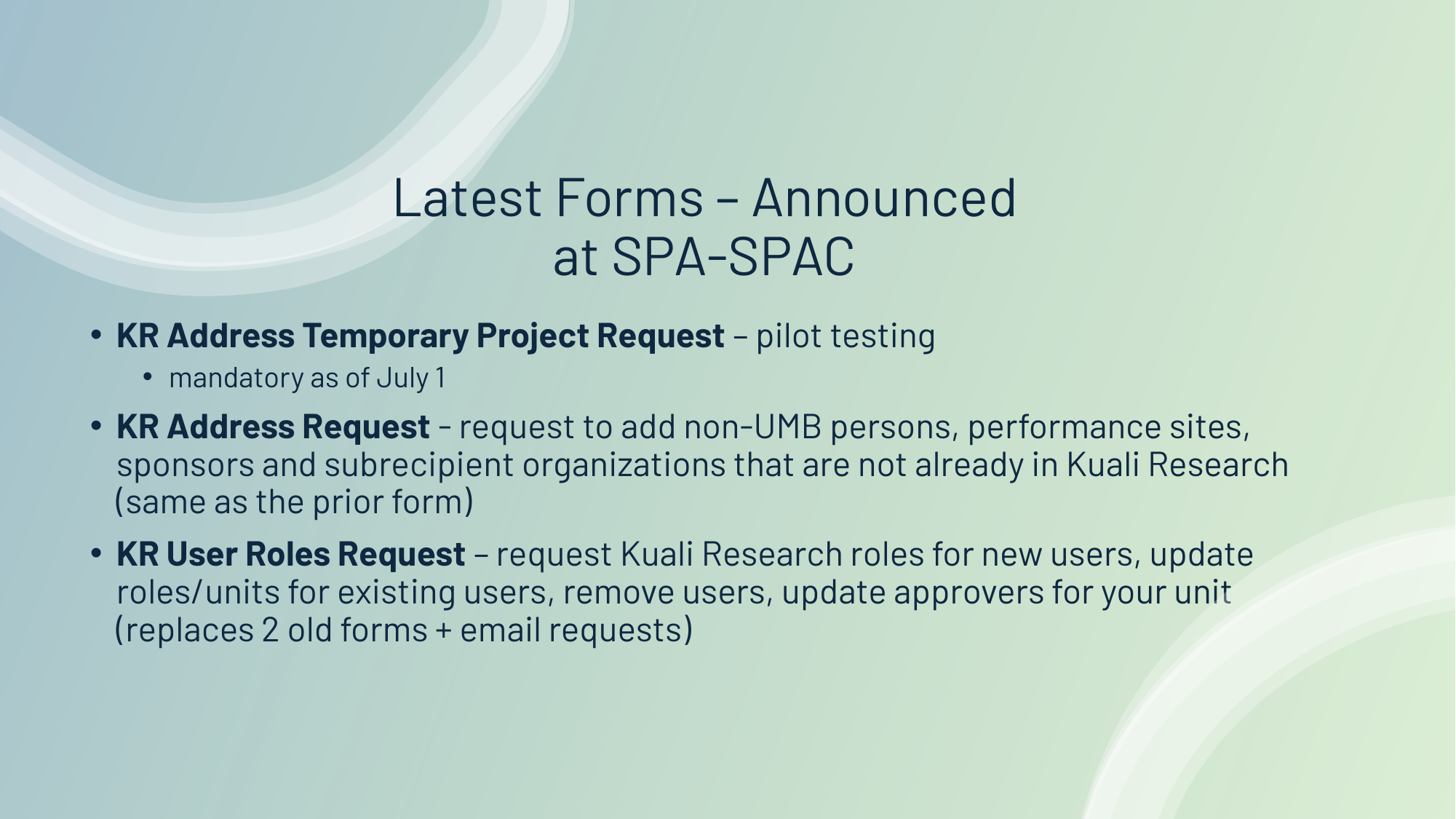

# Latest Forms – Announced at SPA-SPAC
KR Address Temporary Project Request – pilot testing
mandatory as of July 1
KR Address Request - request to add non-UMB persons, performance sites, sponsors and subrecipient organizations that are not already in Kuali Research (same as the prior form)
KR User Roles Request – request Kuali Research roles for new users, update roles/units for existing users, remove users, update approvers for your unit (replaces 2 old forms + email requests)